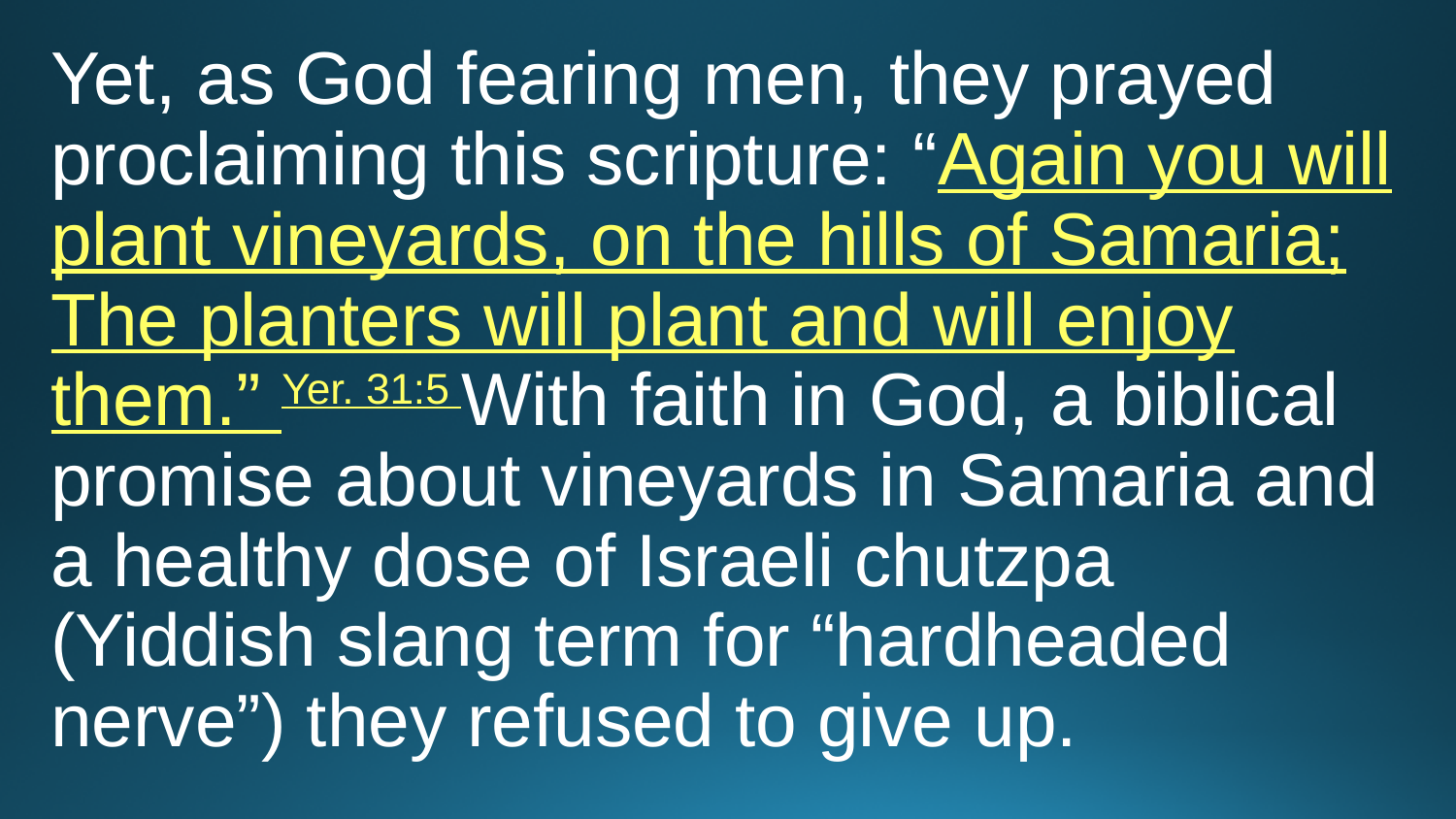

Yet, as God fearing men, they prayed proclaiming this scripture: “Again you will plant vineyards, on the hills of Samaria; The planters will plant and will enjoy them.” Yer. 31:5 With faith in God, a biblical promise about vineyards in Samaria and a healthy dose of Israeli chutzpa (Yiddish slang term for “hardheaded nerve”) they refused to give up.